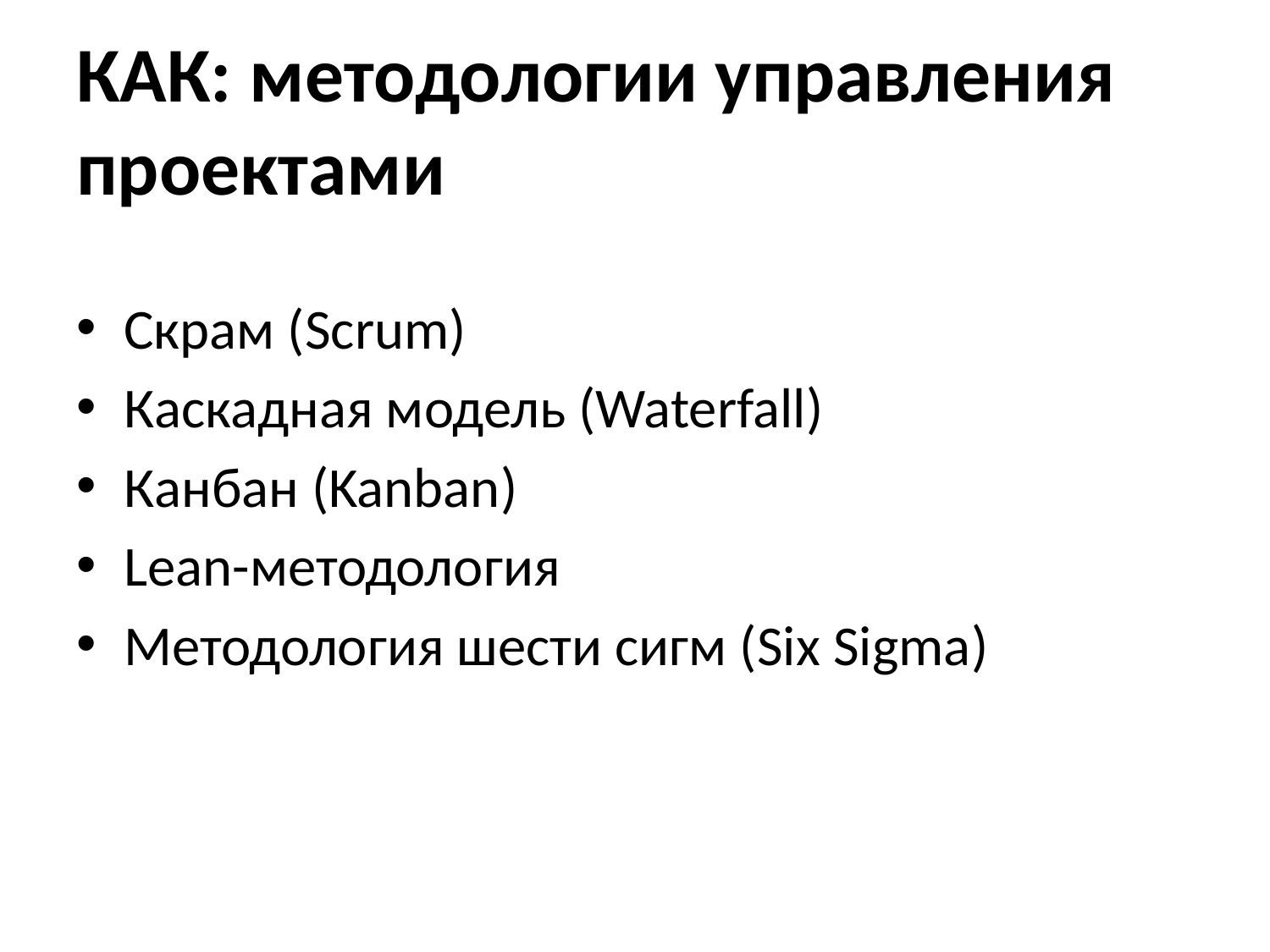

# КАК: методологии управления проектами
Скрам (Scrum)
Каскадная модель (Waterfall)
Канбан (Kanban)
Lean-методология
Методология шести сигм (Six Sigma)